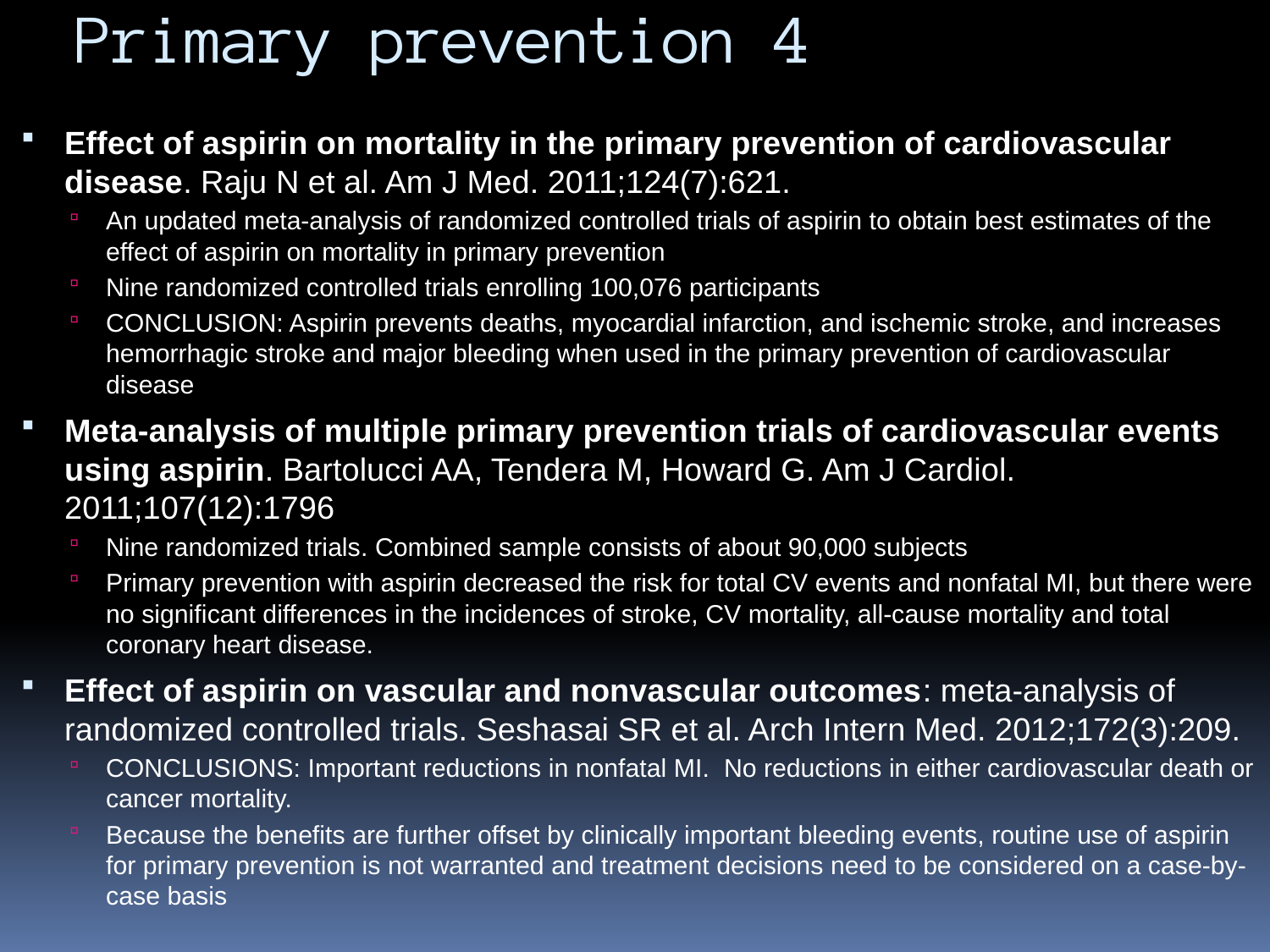

# Primary prevention 4
Effect of aspirin on mortality in the primary prevention of cardiovascular disease. Raju N et al. Am J Med. 2011;124(7):621.
An updated meta-analysis of randomized controlled trials of aspirin to obtain best estimates of the effect of aspirin on mortality in primary prevention
Nine randomized controlled trials enrolling 100,076 participants
CONCLUSION: Aspirin prevents deaths, myocardial infarction, and ischemic stroke, and increases hemorrhagic stroke and major bleeding when used in the primary prevention of cardiovascular disease
Meta-analysis of multiple primary prevention trials of cardiovascular events using aspirin. Bartolucci AA, Tendera M, Howard G. Am J Cardiol. 2011;107(12):1796
Nine randomized trials. Combined sample consists of about 90,000 subjects
Primary prevention with aspirin decreased the risk for total CV events and nonfatal MI, but there were no significant differences in the incidences of stroke, CV mortality, all-cause mortality and total coronary heart disease.
Effect of aspirin on vascular and nonvascular outcomes: meta-analysis of randomized controlled trials. Seshasai SR et al. Arch Intern Med. 2012;172(3):209.
CONCLUSIONS: Important reductions in nonfatal MI.  No reductions in either cardiovascular death or cancer mortality.
Because the benefits are further offset by clinically important bleeding events, routine use of aspirin for primary prevention is not warranted and treatment decisions need to be considered on a case-by-case basis